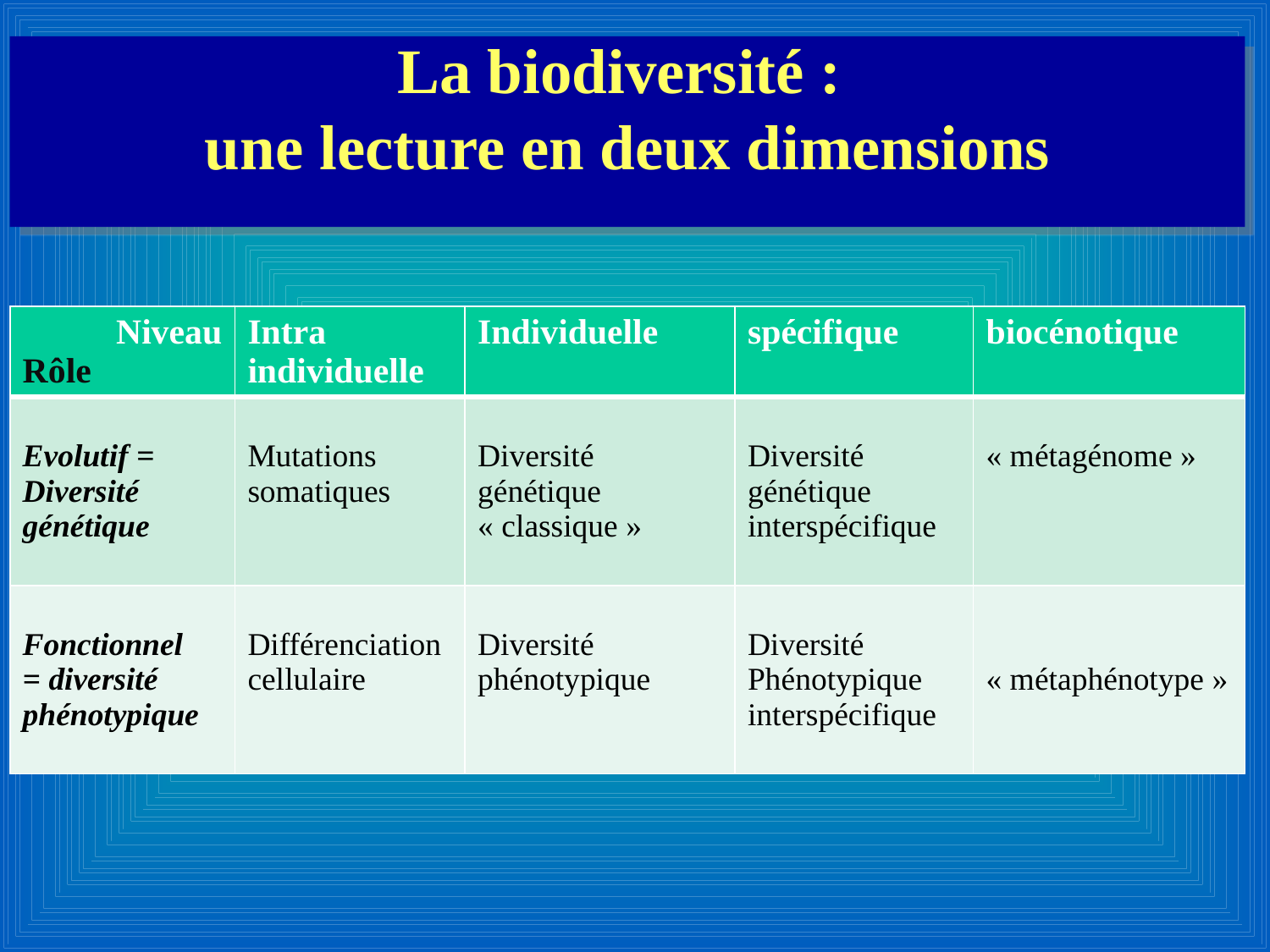

La biodiversité :
une lecture en deux dimensions

| Niveau Rôle | Intra individuelle | Individuelle | spécifique | biocénotique |
| --- | --- | --- | --- | --- |
| Evolutif = Diversité génétique | Mutations somatiques | Diversité génétique « classique » | Diversité génétique interspécifique | « métagénome » |
| Fonctionnel = diversité phénotypique | Différenciation cellulaire | Diversité phénotypique | Diversité Phénotypique interspécifique | « métaphénotype » |